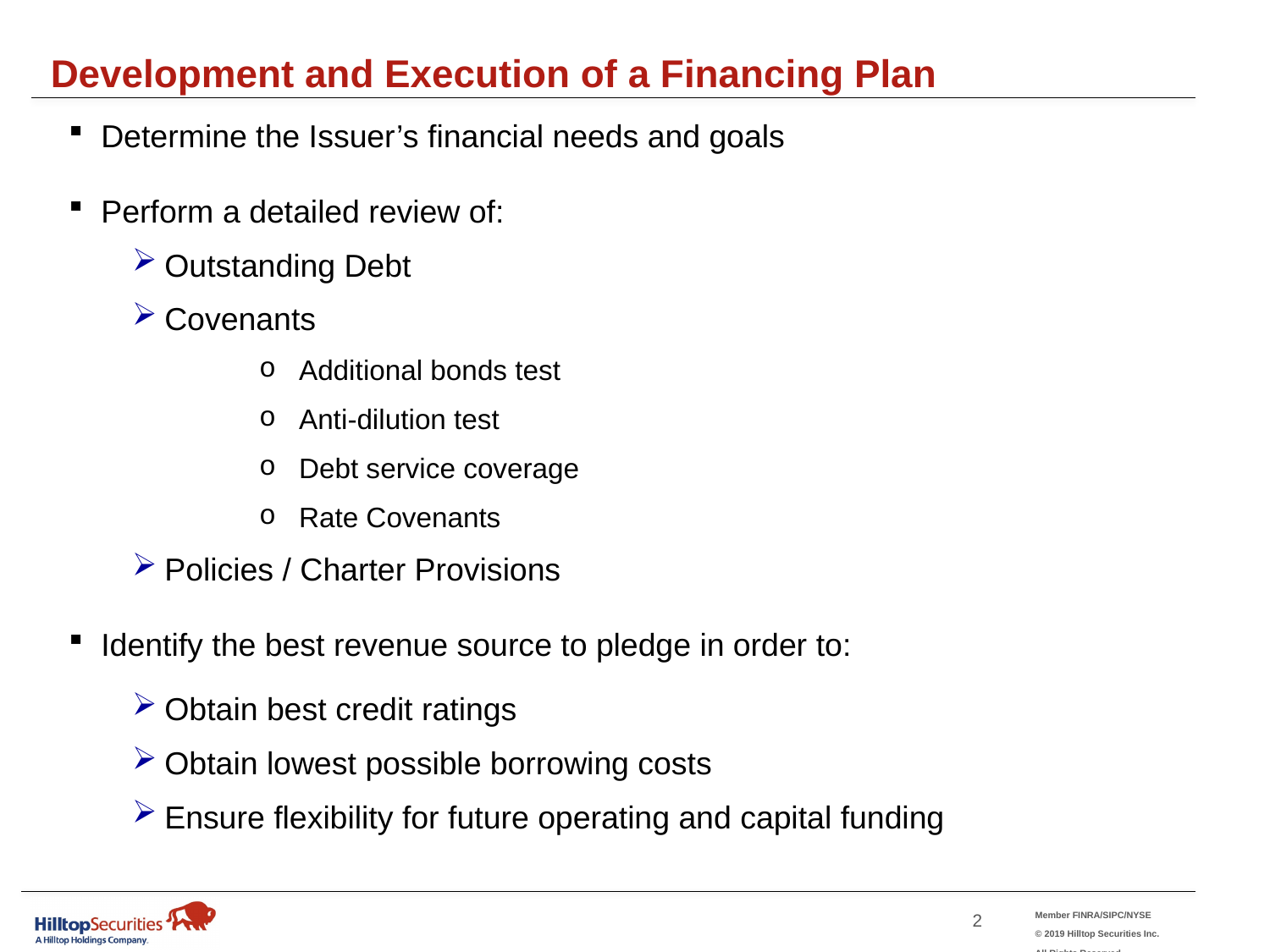

Development and Execution of a Financing Plan
Determine the Issuer’s financial needs and goals
Perform a detailed review of:
Outstanding Debt
Covenants
Additional bonds test
Anti-dilution test
Debt service coverage
Rate Covenants
Policies / Charter Provisions
Identify the best revenue source to pledge in order to:
Obtain best credit ratings
Obtain lowest possible borrowing costs
Ensure flexibility for future operating and capital funding

2